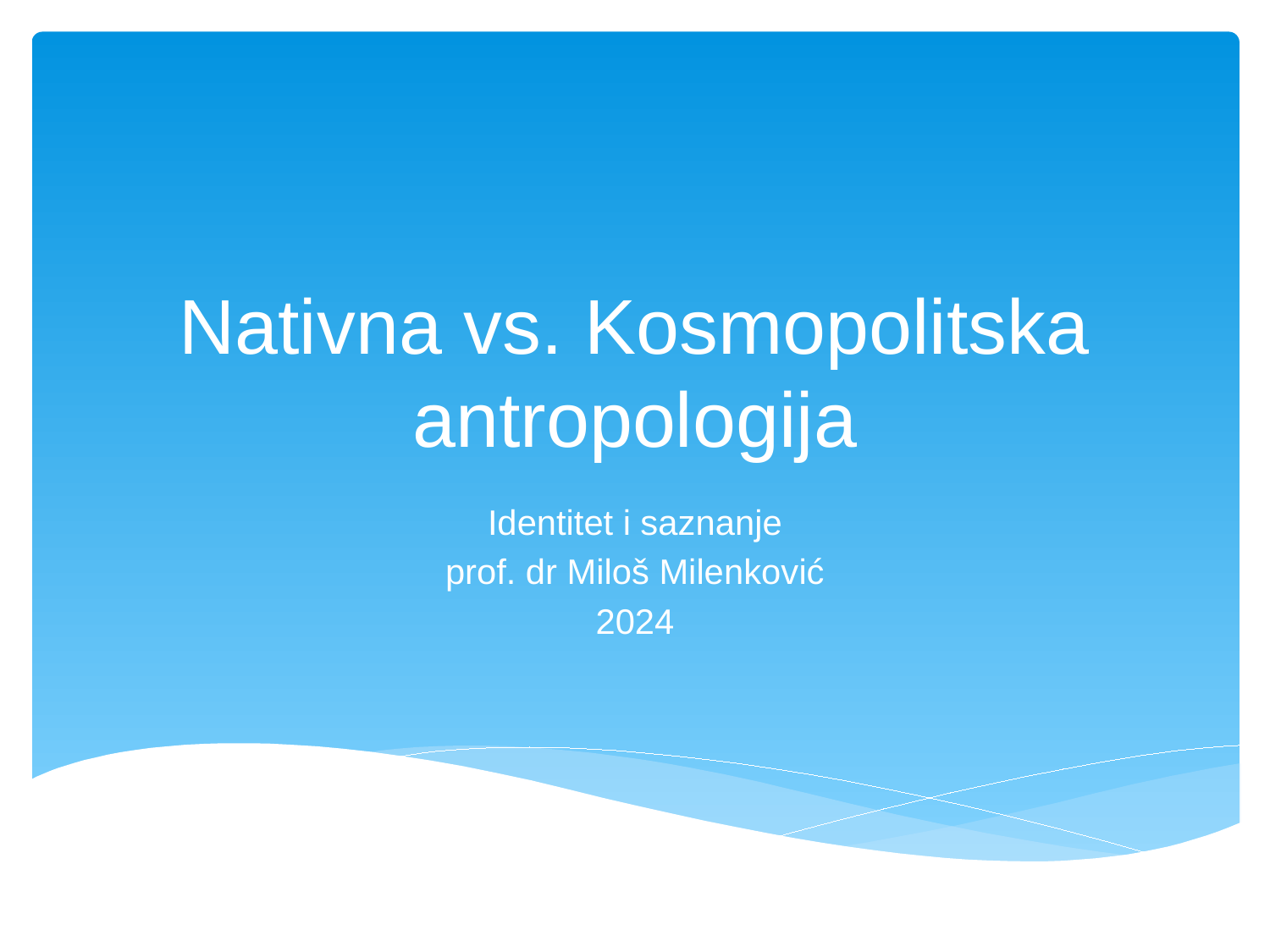

# Nativna vs. Kosmopolitska antropologija
Identitet i saznanje
prof. dr Miloš Milenković
2024